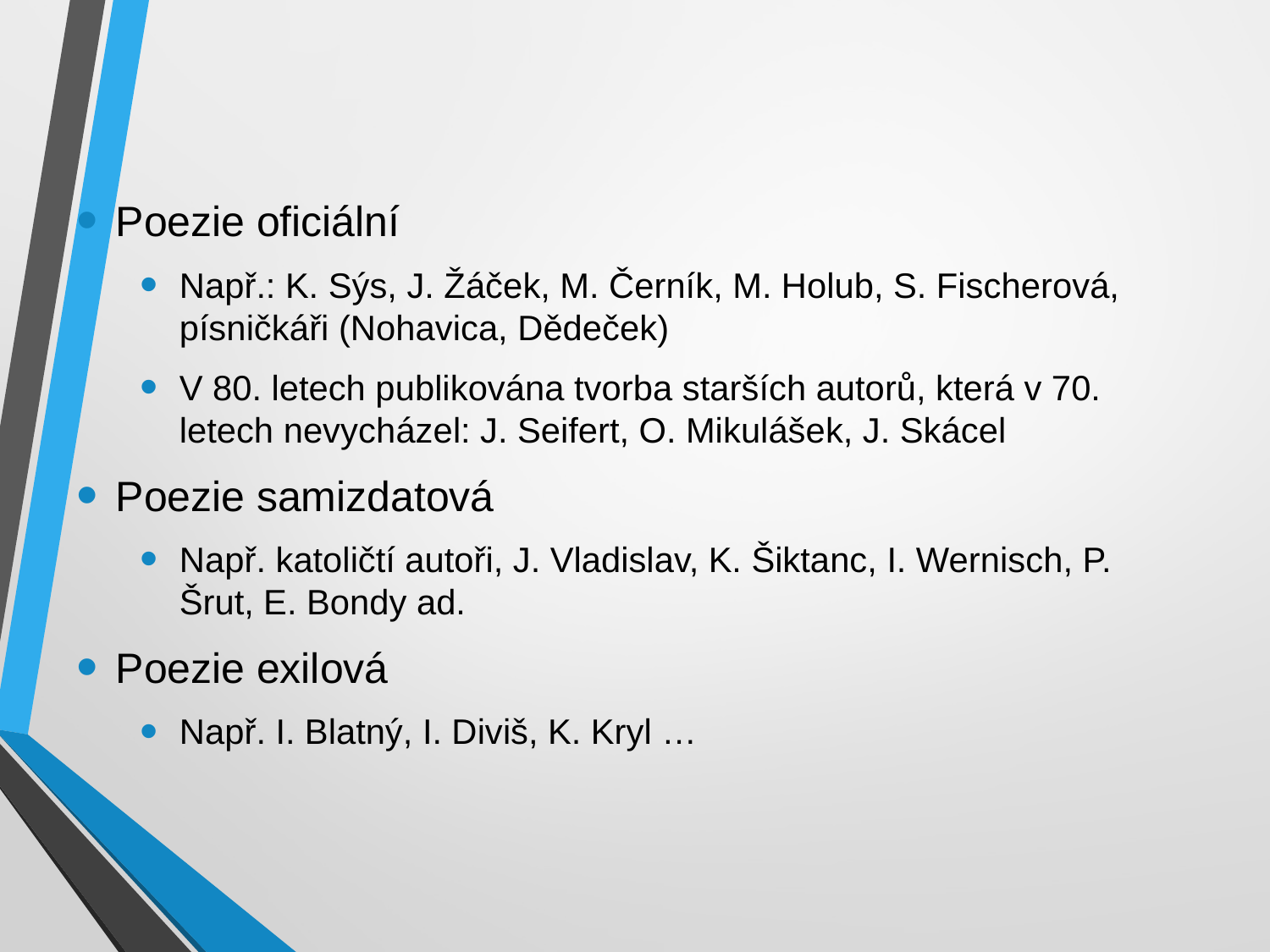

#
Poezie oficiální
Např.: K. Sýs, J. Žáček, M. Černík, M. Holub, S. Fischerová, písničkáři (Nohavica, Dědeček)
V 80. letech publikována tvorba starších autorů, která v 70. letech nevycházel: J. Seifert, O. Mikulášek, J. Skácel
Poezie samizdatová
Např. katoličtí autoři, J. Vladislav, K. Šiktanc, I. Wernisch, P. Šrut, E. Bondy ad.
Poezie exilová
Např. I. Blatný, I. Diviš, K. Kryl …